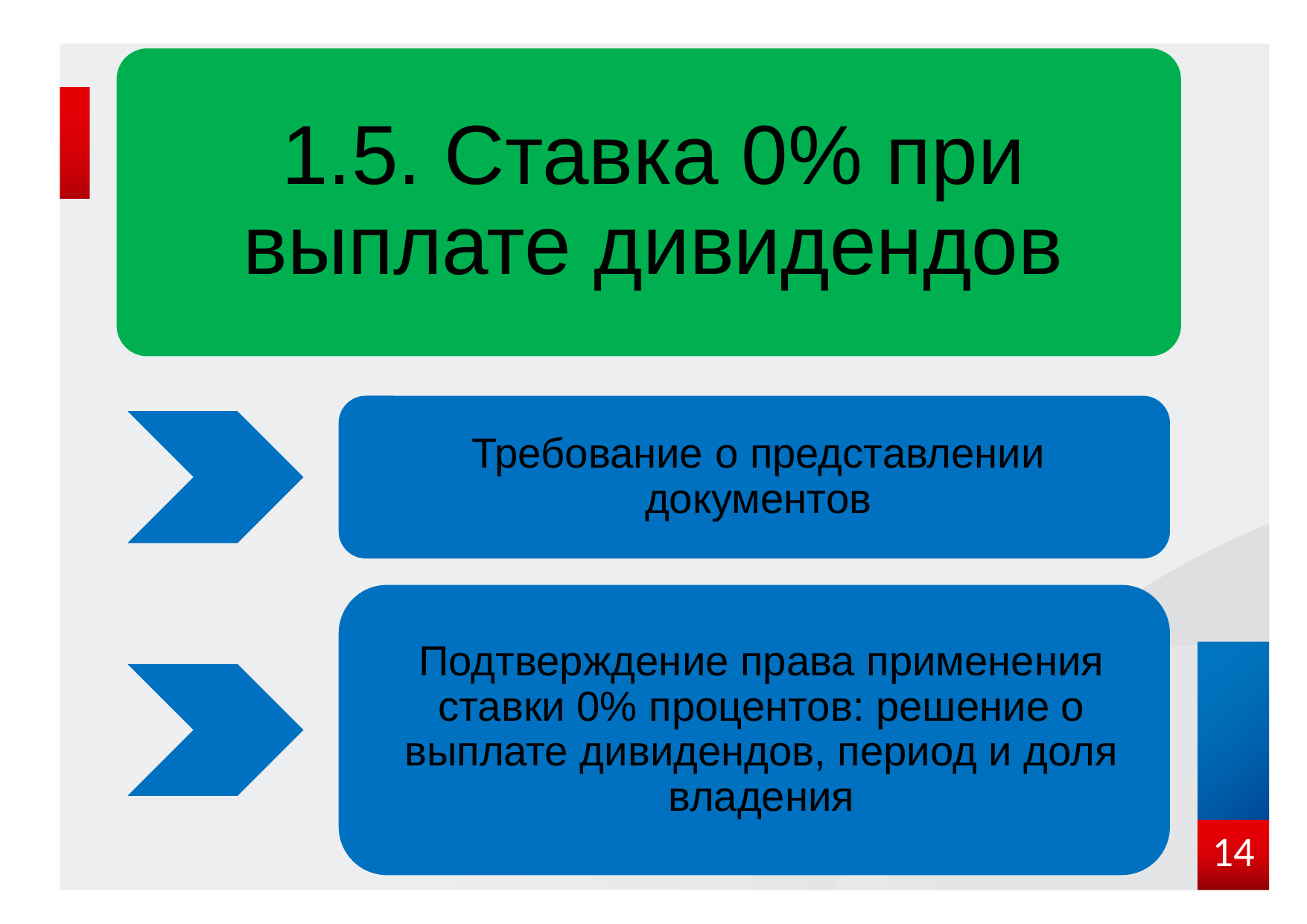

1.5. Ставка 0% при выплате дивидендов
Требование о представлении документов
Подтверждение права применения ставки 0% процентов: решение о выплате дивидендов, период и доля владения
14